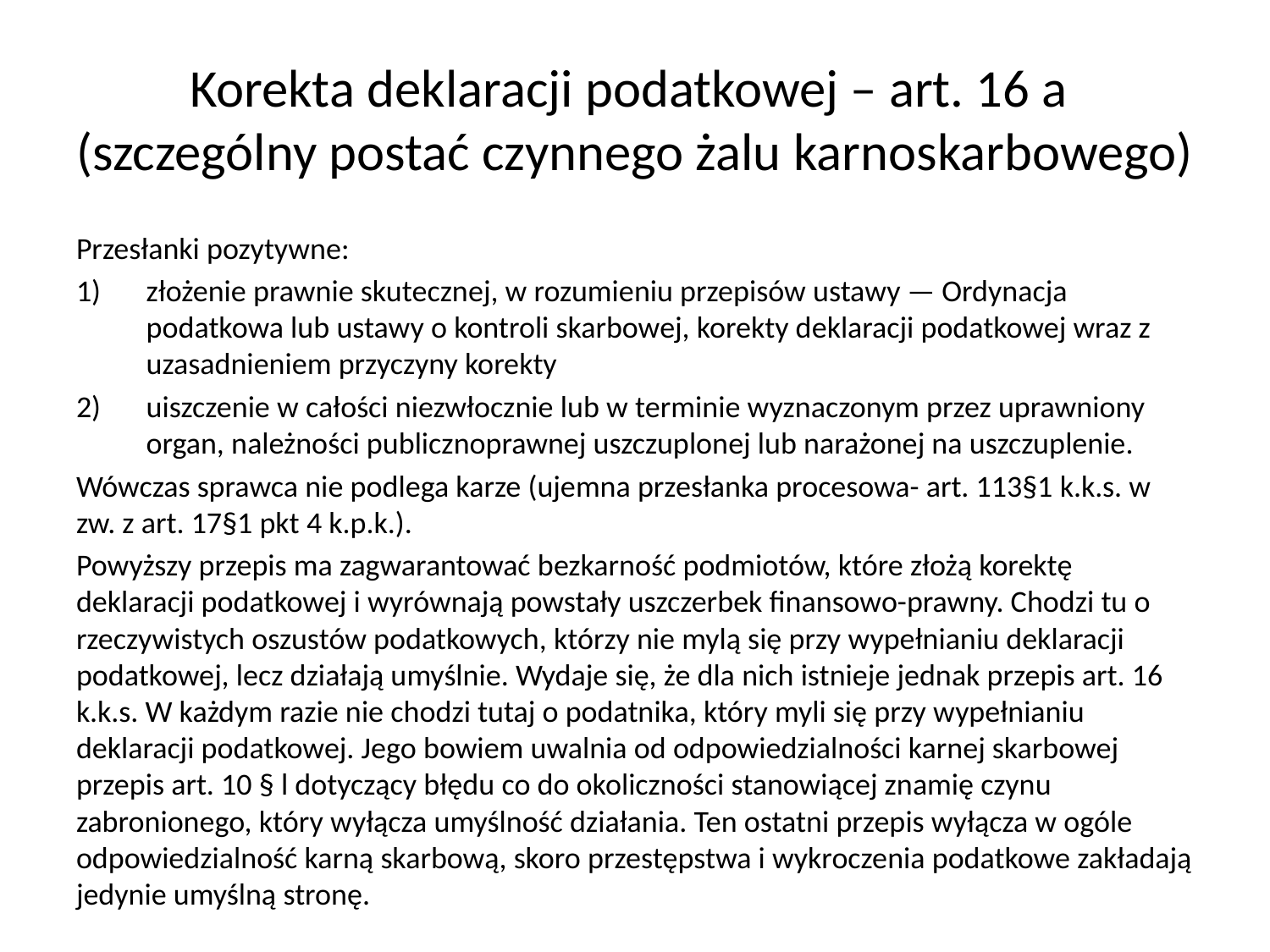

# Korekta deklaracji podatkowej – art. 16 a (szczególny postać czynnego żalu karnoskarbowego)
Przesłanki pozytywne:
złożenie prawnie skutecznej, w rozumieniu przepisów ustawy — Ordynacja podatkowa lub ustawy o kontroli skarbowej, korekty deklaracji podatkowej wraz z uzasadnieniem przyczyny korekty
uiszczenie w całości niezwłocznie lub w terminie wyznaczonym przez uprawniony organ, należności publicznoprawnej uszczuplonej lub narażonej na uszczuplenie.
Wówczas sprawca nie podlega karze (ujemna przesłanka procesowa- art. 113§1 k.k.s. w zw. z art. 17§1 pkt 4 k.p.k.).
Powyższy przepis ma zagwarantować bezkarność podmiotów, które złożą korektę deklaracji podatkowej i wyrównają powstały uszczerbek finansowo-prawny. Chodzi tu o rzeczywistych oszustów podatkowych, którzy nie mylą się przy wypełnianiu deklaracji podatkowej, lecz działają umyślnie. Wydaje się, że dla nich istnieje jednak przepis art. 16 k.k.s. W każdym razie nie chodzi tutaj o podatnika, który myli się przy wypełnianiu deklaracji podatkowej. Jego bowiem uwalnia od odpowiedzialności karnej skarbowej przepis art. 10 § l dotyczący błędu co do okoliczności stanowiącej znamię czynu zabronionego, który wyłącza umyślność działania. Ten ostatni przepis wyłącza w ogóle  odpowiedzialność karną skarbową, skoro przestępstwa i wykroczenia podatkowe zakładają jedynie umyślną stronę.